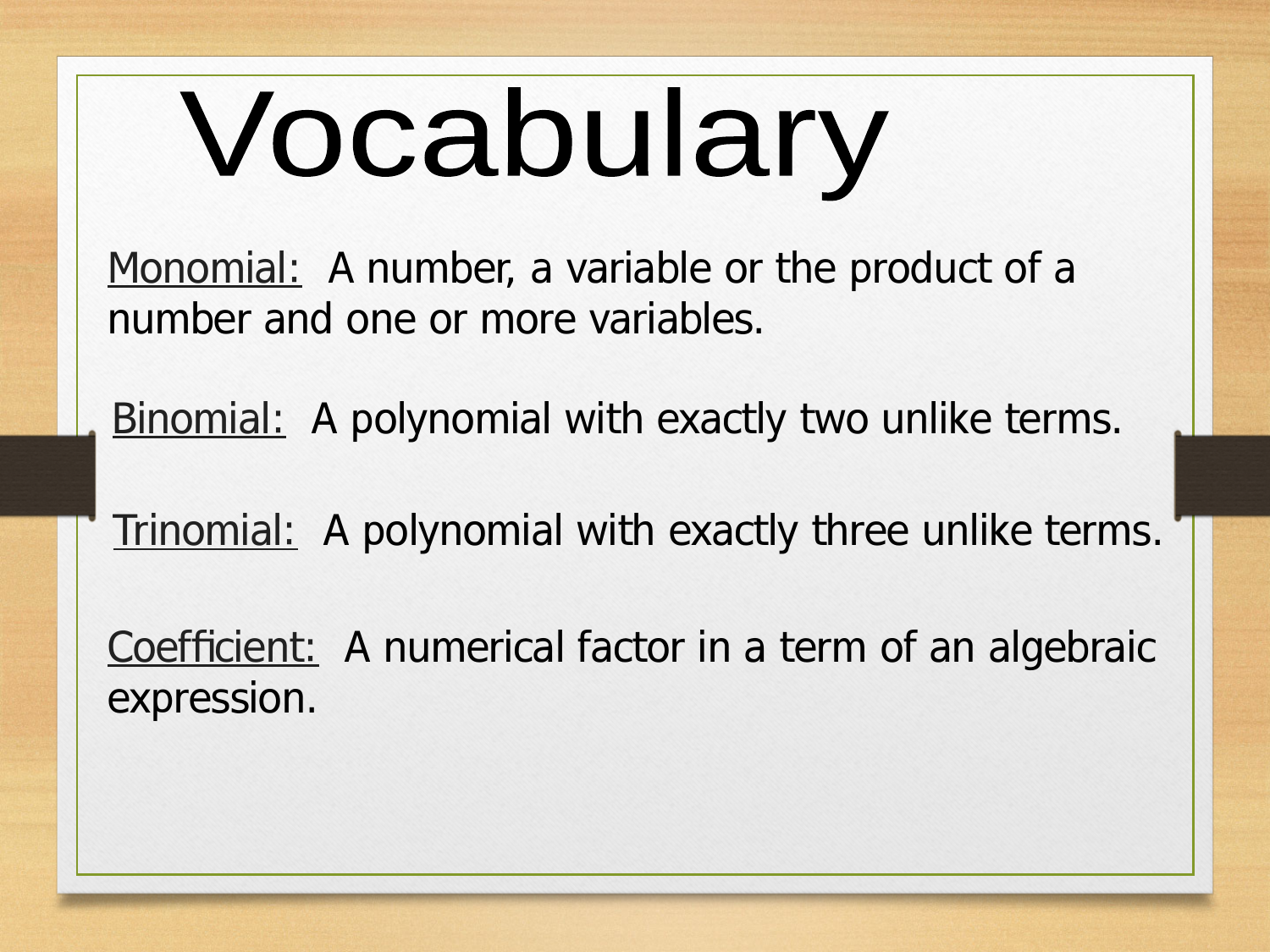

Vocabulary
Monomial:  A number, a variable or the product of a number and one or more variables.
Binomial:  A polynomial with exactly two unlike terms.
Trinomial:  A polynomial with exactly three unlike terms.
Coefficient:  A numerical factor in a term of an algebraic expression.